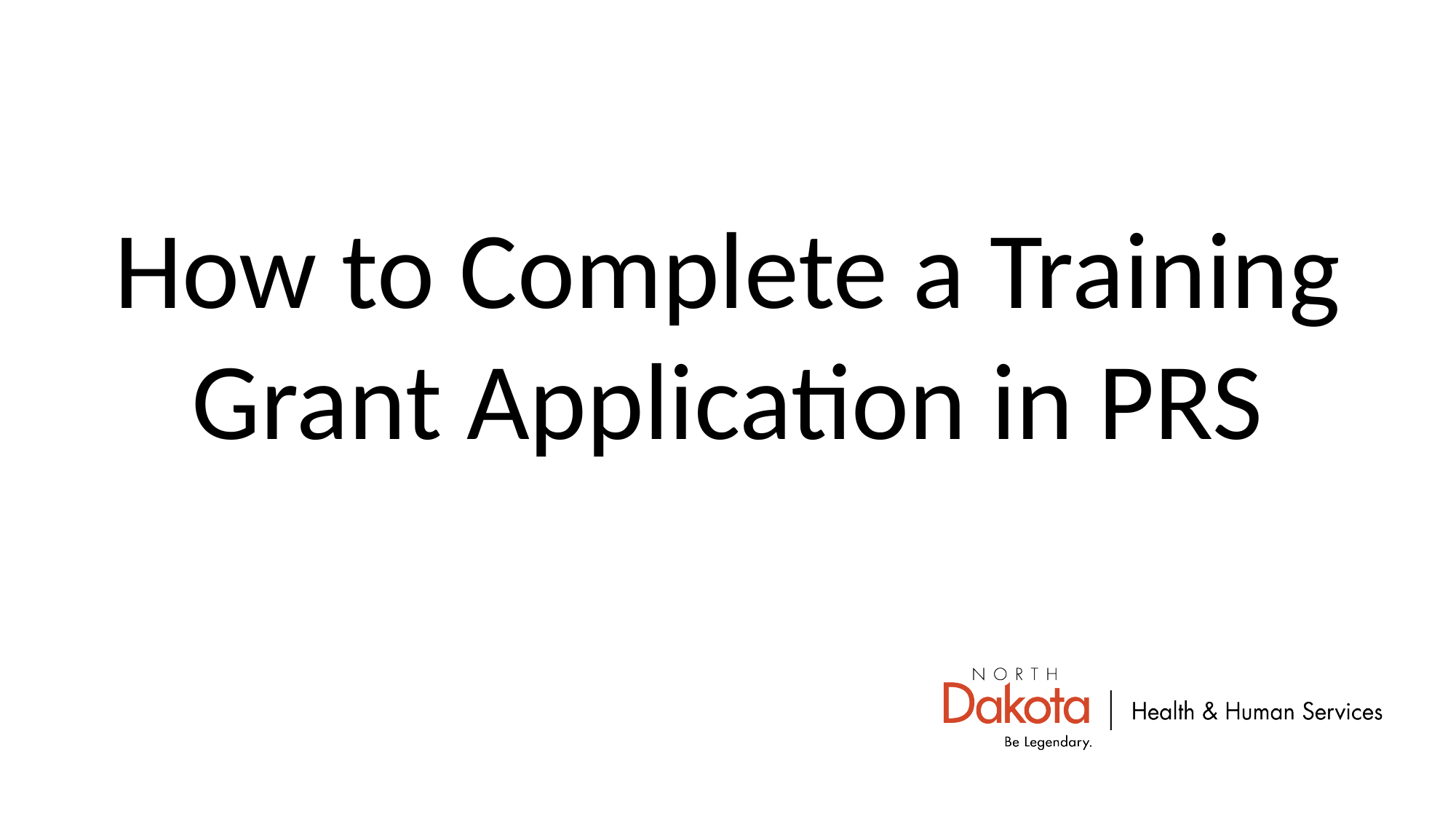

How to Complete a Training
Grant Application in PRS